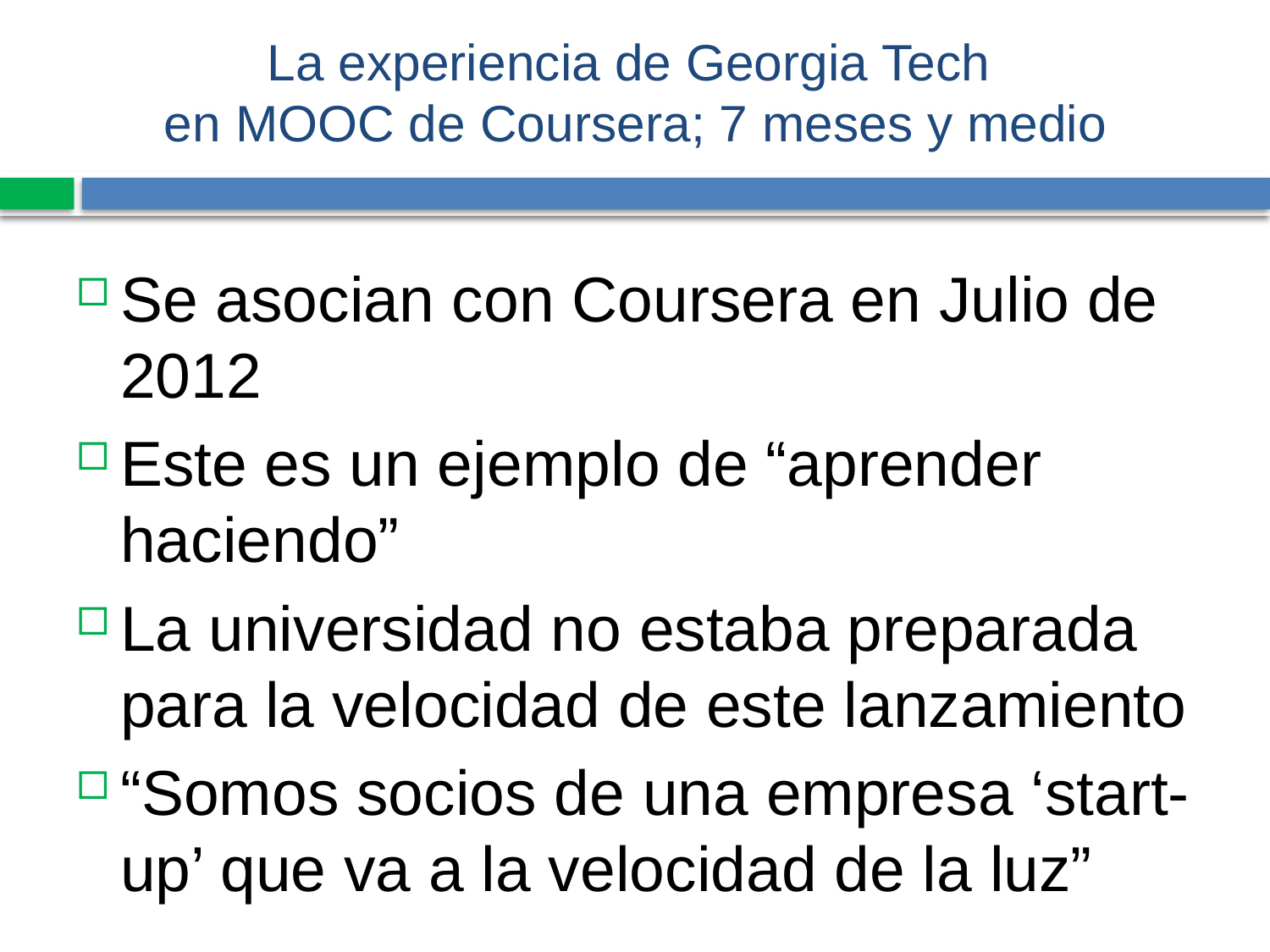

# La experiencia de Georgia Tech en MOOC de Coursera; 7 meses y medio
Se asocian con Coursera en Julio de 2012
Este es un ejemplo de “aprender haciendo”
La universidad no estaba preparada para la velocidad de este lanzamiento
“Somos socios de una empresa ‘start-up’ que va a la velocidad de la luz”